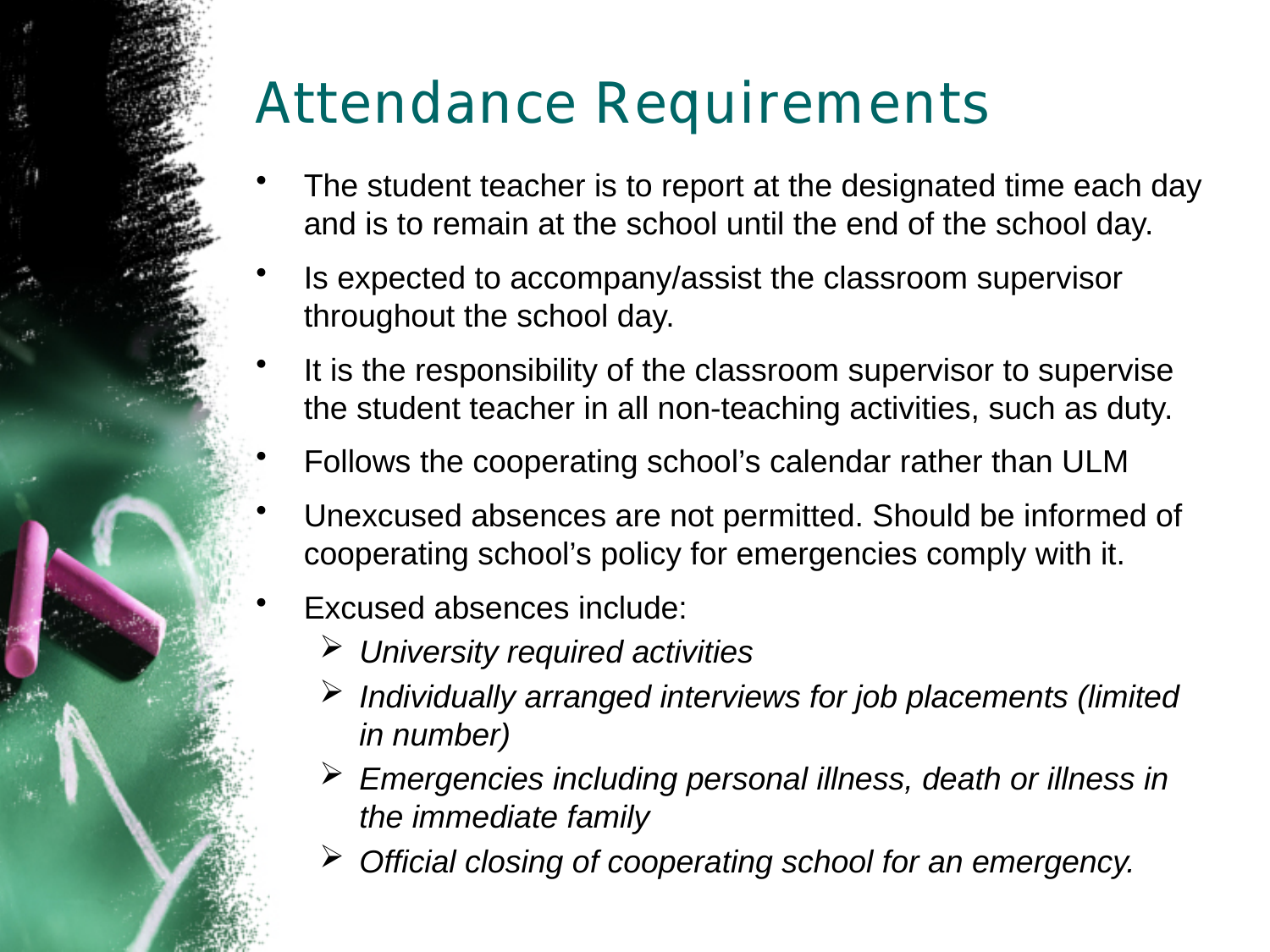

# Attendance Requirements
The student teacher is to report at the designated time each day and is to remain at the school until the end of the school day.
Is expected to accompany/assist the classroom supervisor throughout the school day.
It is the responsibility of the classroom supervisor to supervise the student teacher in all non‐teaching activities, such as duty.
Follows the cooperating school’s calendar rather than ULM
Unexcused absences are not permitted. Should be informed of cooperating school’s policy for emergencies comply with it.
Excused absences include:
University required activities
Individually arranged interviews for job placements (limited in number)
Emergencies including personal illness, death or illness in the immediate family
Official closing of cooperating school for an emergency.